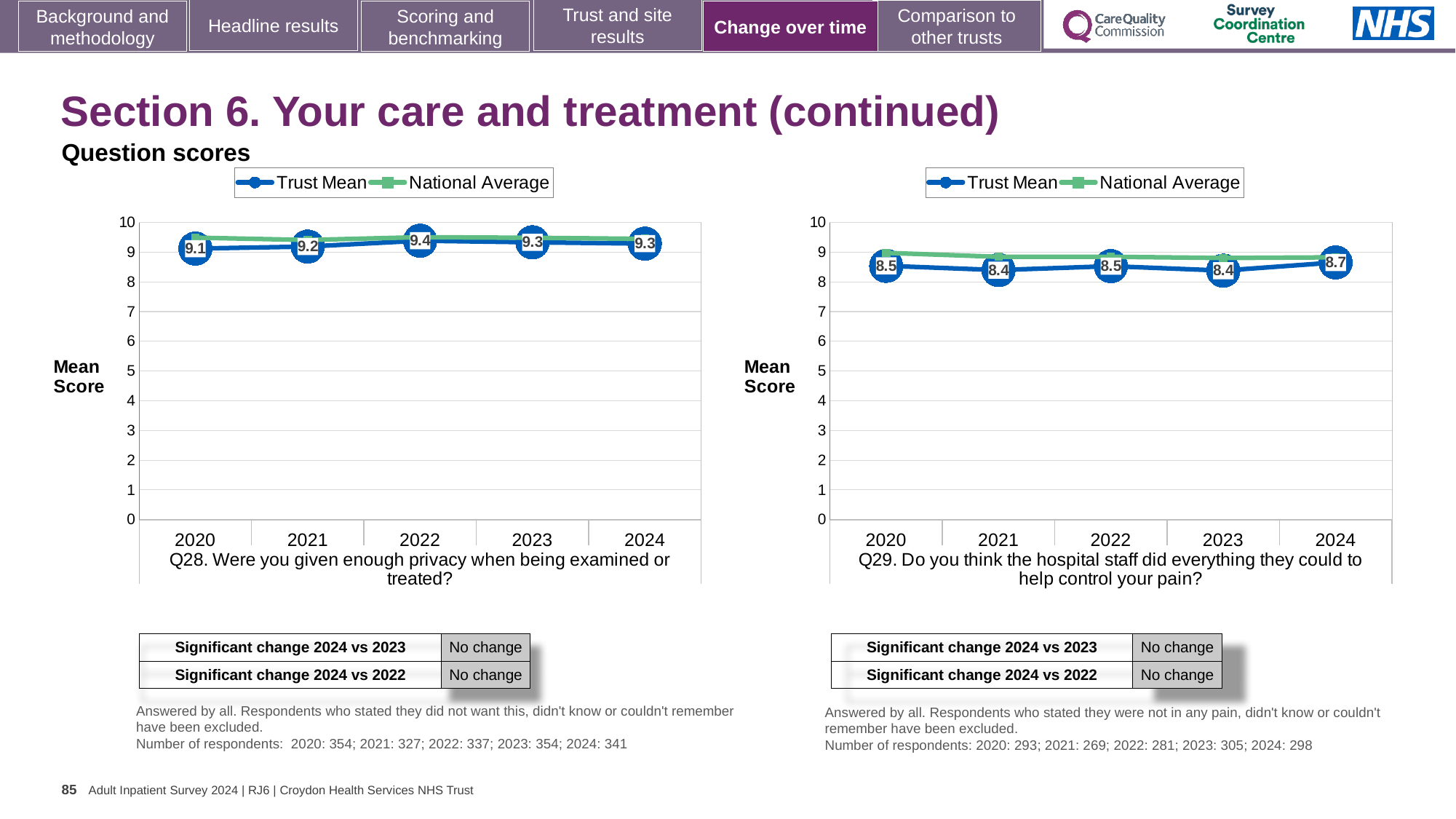

# Section 6. Your care and treatment (continued)
Question scores

### Chart

| Category | Trust Mean | National Average |
|---|---|---|
| 2020 | 9.121670638506599 | 9.489243507671379 |
| 2021 | 9.189560264478354 | 9.410277668523356 |
| 2022 | 9.386492544477003 | 9.50405453875366 |
| 2023 | 9.332494414394048 | 9.483747650102146 |
| 2024 | 9.288192658829818 | 9.448559337634082 |

### Chart

| Category | Trust Mean | National Average |
|---|---|---|
| 2020 | 8.540232047856433 | 8.976419943602243 |
| 2021 | 8.398434398057393 | 8.844483539798915 |
| 2022 | 8.53001678815994 | 8.844166637270467 |
| 2023 | 8.379675301505888 | 8.804094094680094 |
| 2024 | 8.655580630652137 | 8.827260699233978 |
| Significant change 2024 vs 2023 | No change |
| --- | --- |
| Significant change 2024 vs 2022 | No change |
| Significant change 2024 vs 2023 | No change |
| --- | --- |
| Significant change 2024 vs 2022 | No change |
Answered by all. Respondents who stated they did not want this, didn't know or couldn't remember have been excluded.
Number of respondents:  2020: 354; 2021: 327; 2022: 337; 2023: 354; 2024: 341
Answered by all. Respondents who stated they were not in any pain, didn't know or couldn't remember have been excluded.
Number of respondents: 2020: 293; 2021: 269; 2022: 281; 2023: 305; 2024: 298

85